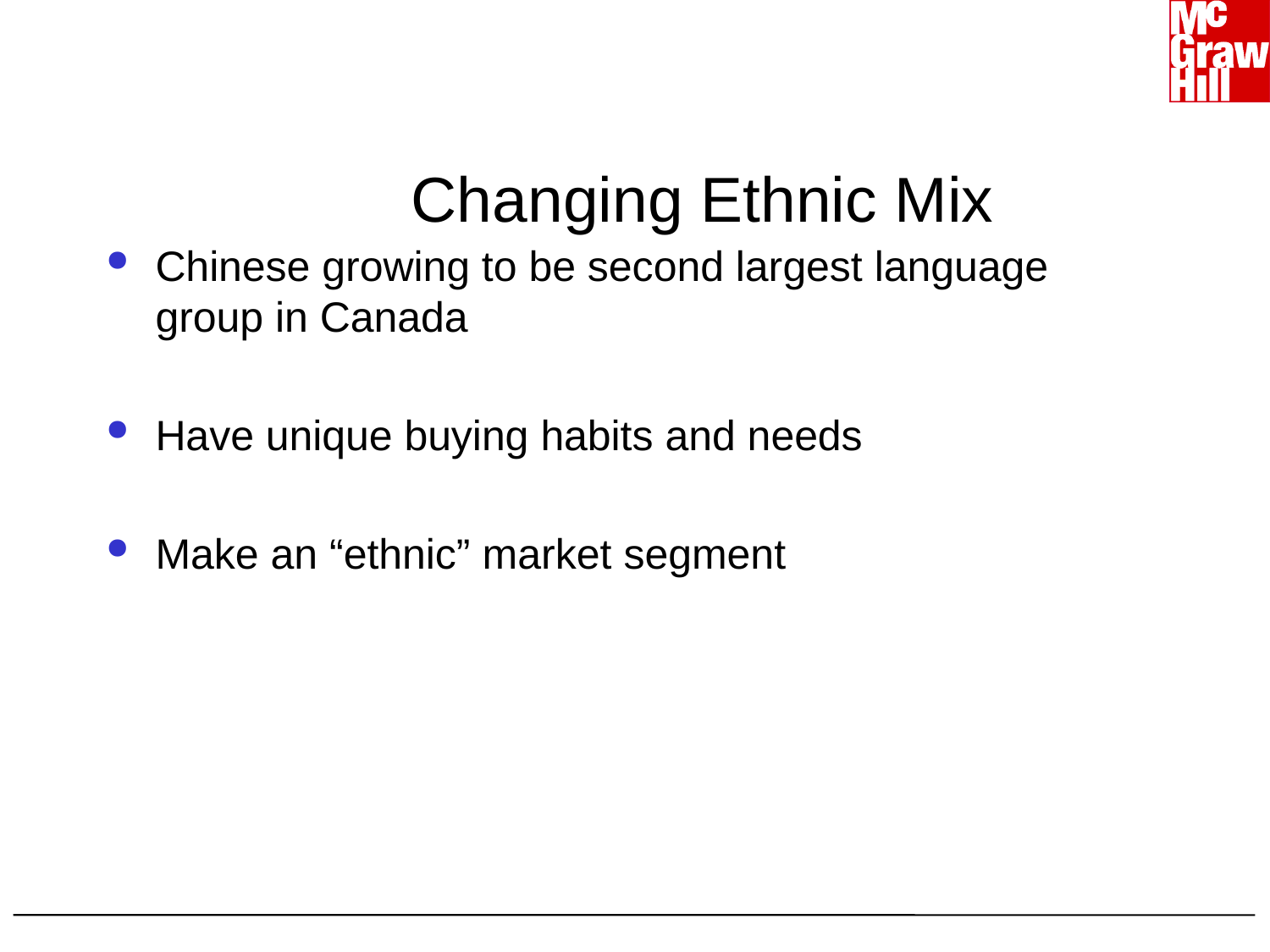

# Changing Ethnic Mix
Chinese growing to be second largest language group in Canada

Have unique buying habits and needs

Make an “ethnic” market segment